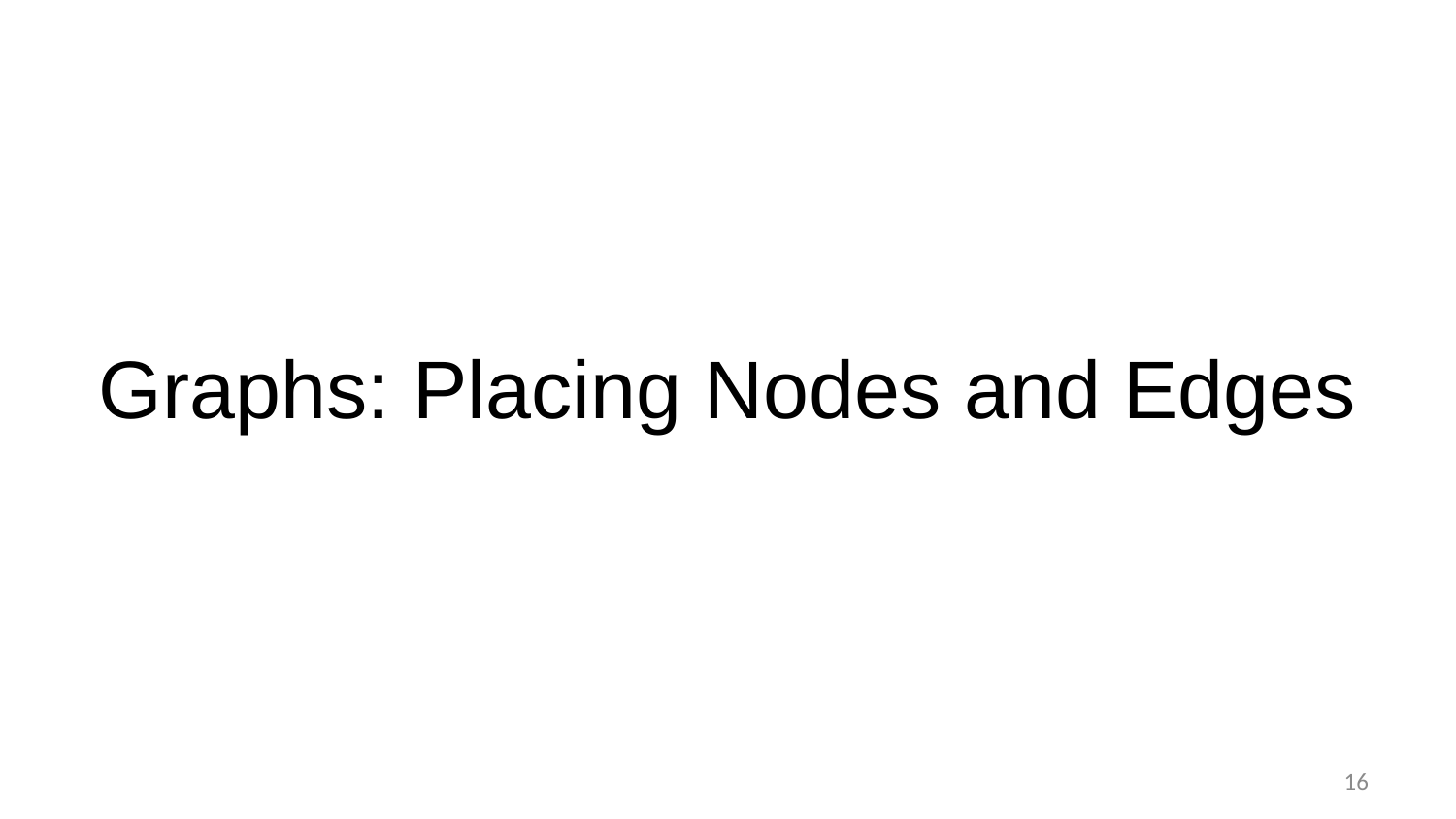

# Graphs: Placing Nodes and Edges
16